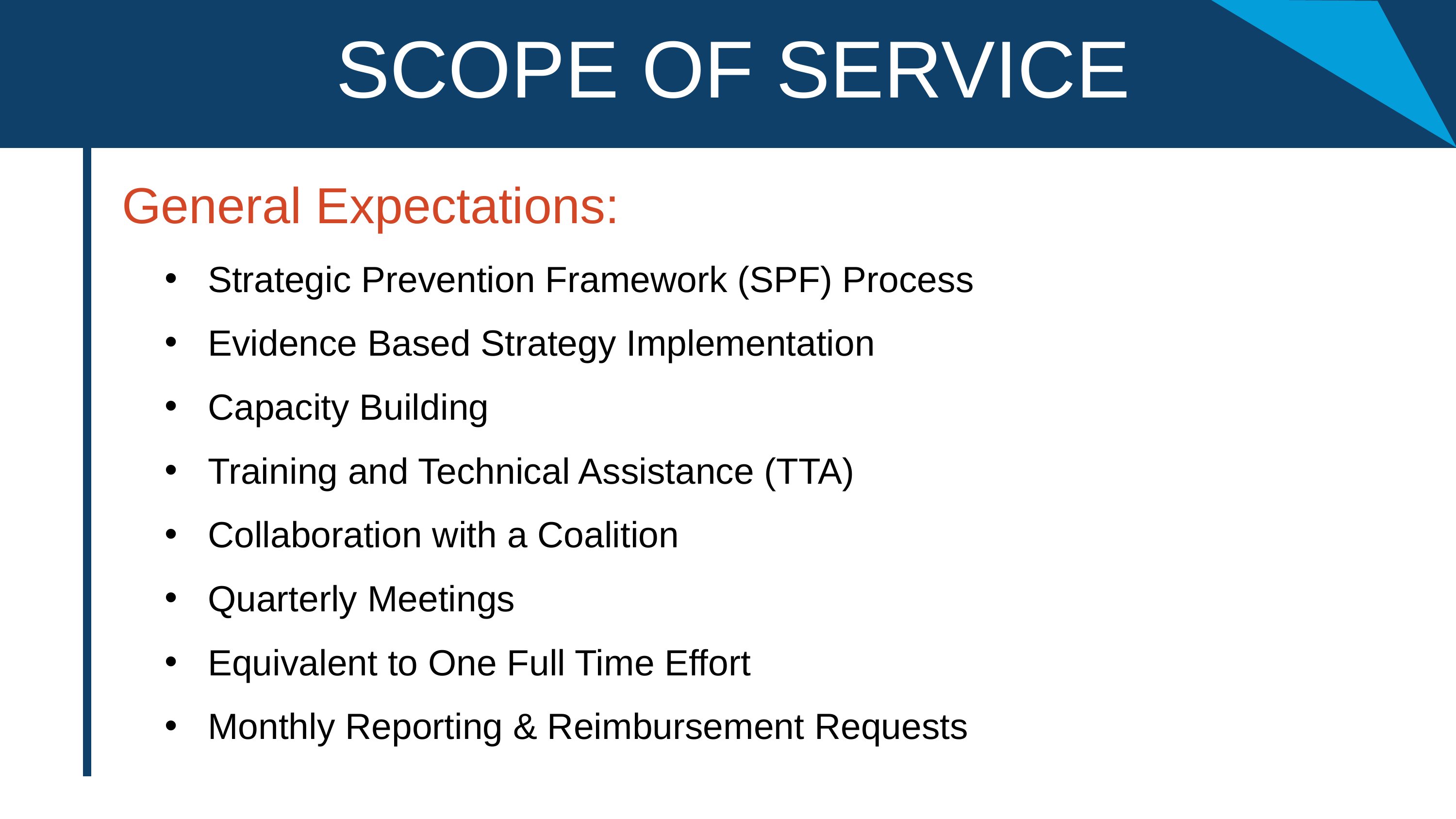

SCOPE OF SERVICE

General Expectations:
Strategic Prevention Framework (SPF) Process
Evidence Based Strategy Implementation
Capacity Building
Training and Technical Assistance (TTA)
Collaboration with a Coalition
Quarterly Meetings
Equivalent to One Full Time Effort
Monthly Reporting & Reimbursement Requests